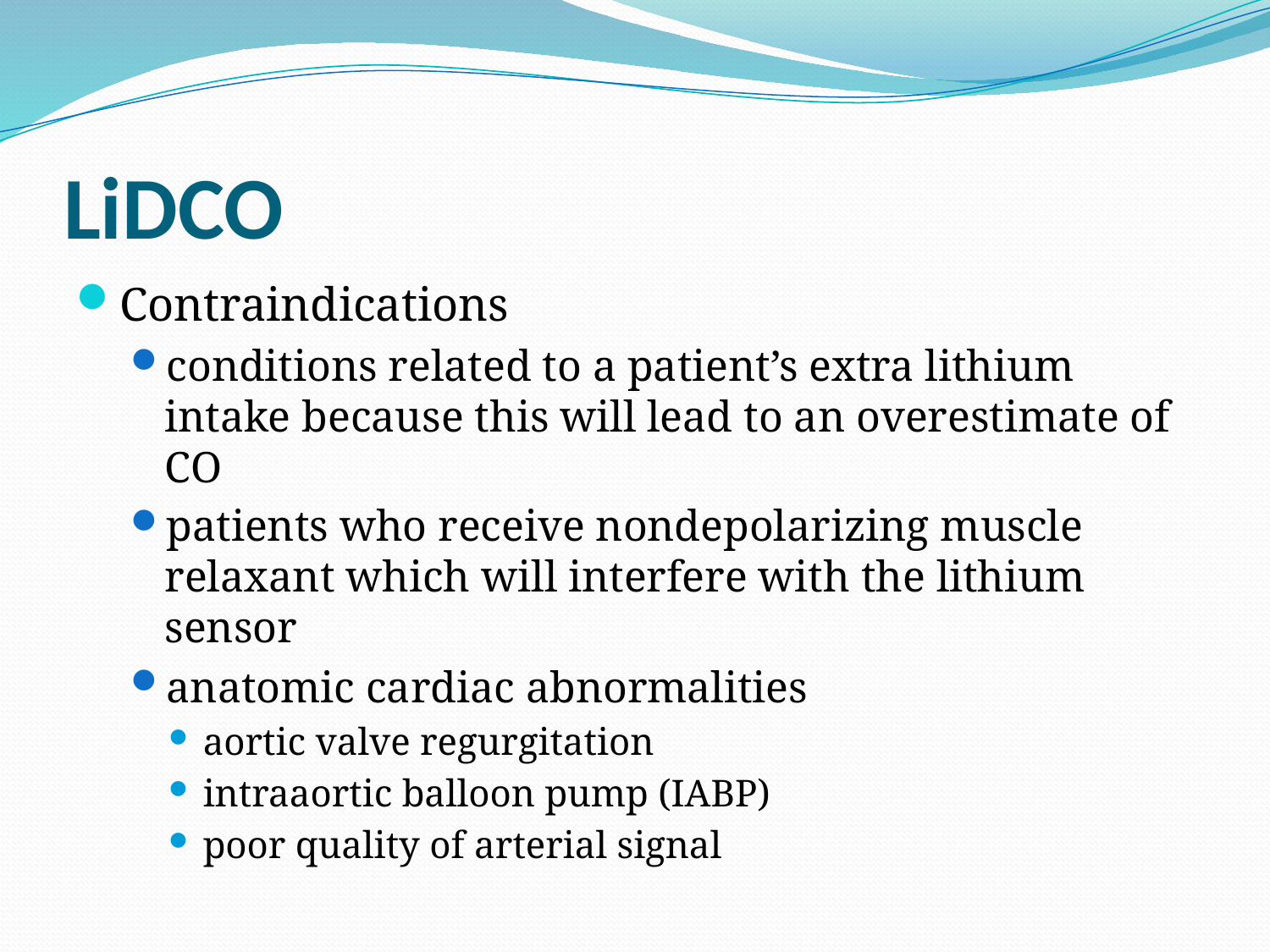

# LiDCO
Contraindications
conditions related to a patient’s extra lithium intake because this will lead to an overestimate of CO
patients who receive nondepolarizing muscle relaxant which will interfere with the lithium sensor
anatomic cardiac abnormalities
aortic valve regurgitation
intraaortic balloon pump (IABP)
poor quality of arterial signal